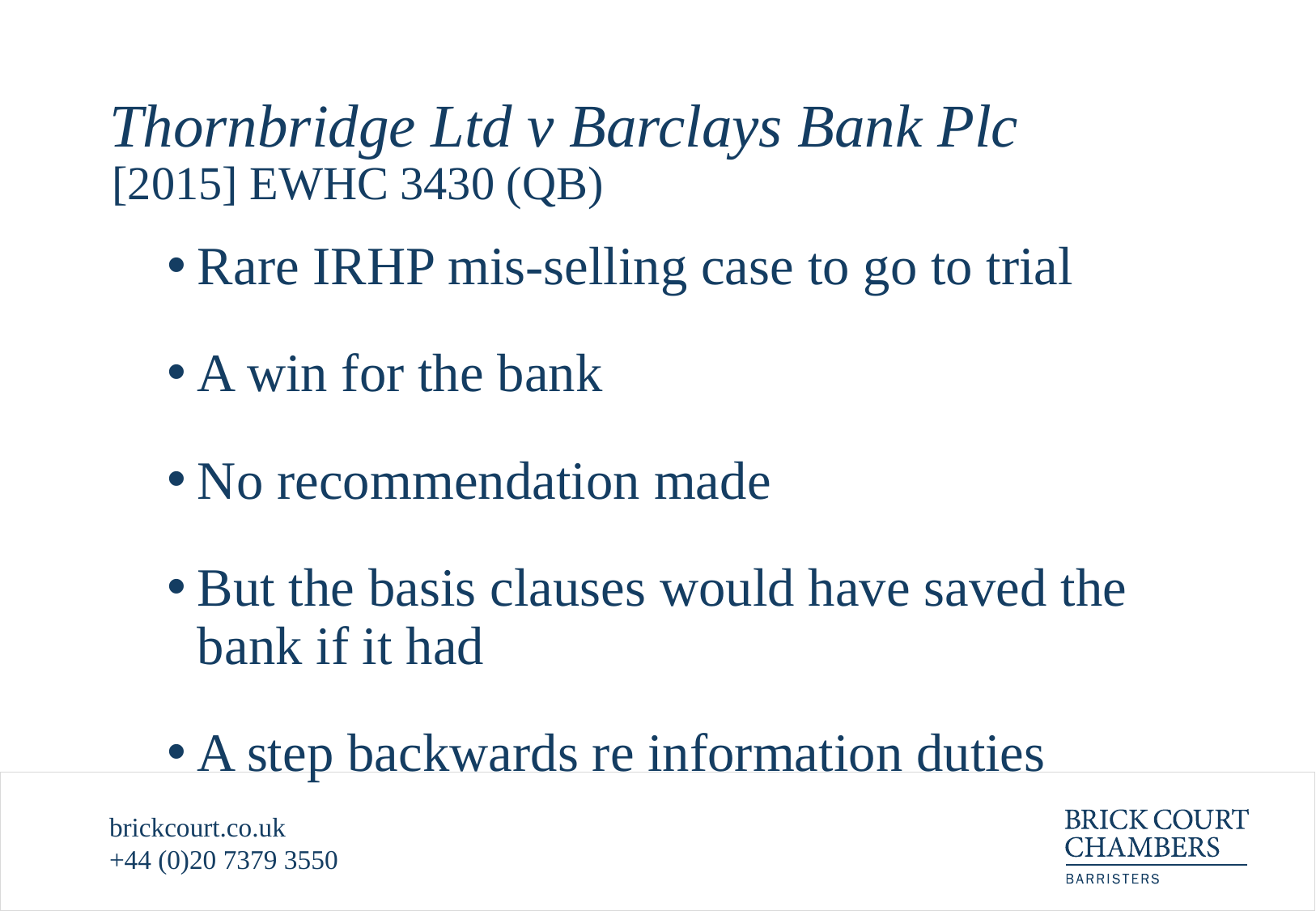

# Thornbridge Ltd v Barclays Bank Plc
[2015] EWHC 3430 (QB)
Rare IRHP mis-selling case to go to trial
A win for the bank
No recommendation made
But the basis clauses would have saved the bank if it had
A step backwards re information duties

brickcourt.co.uk
+44 (0)20 7379 3550